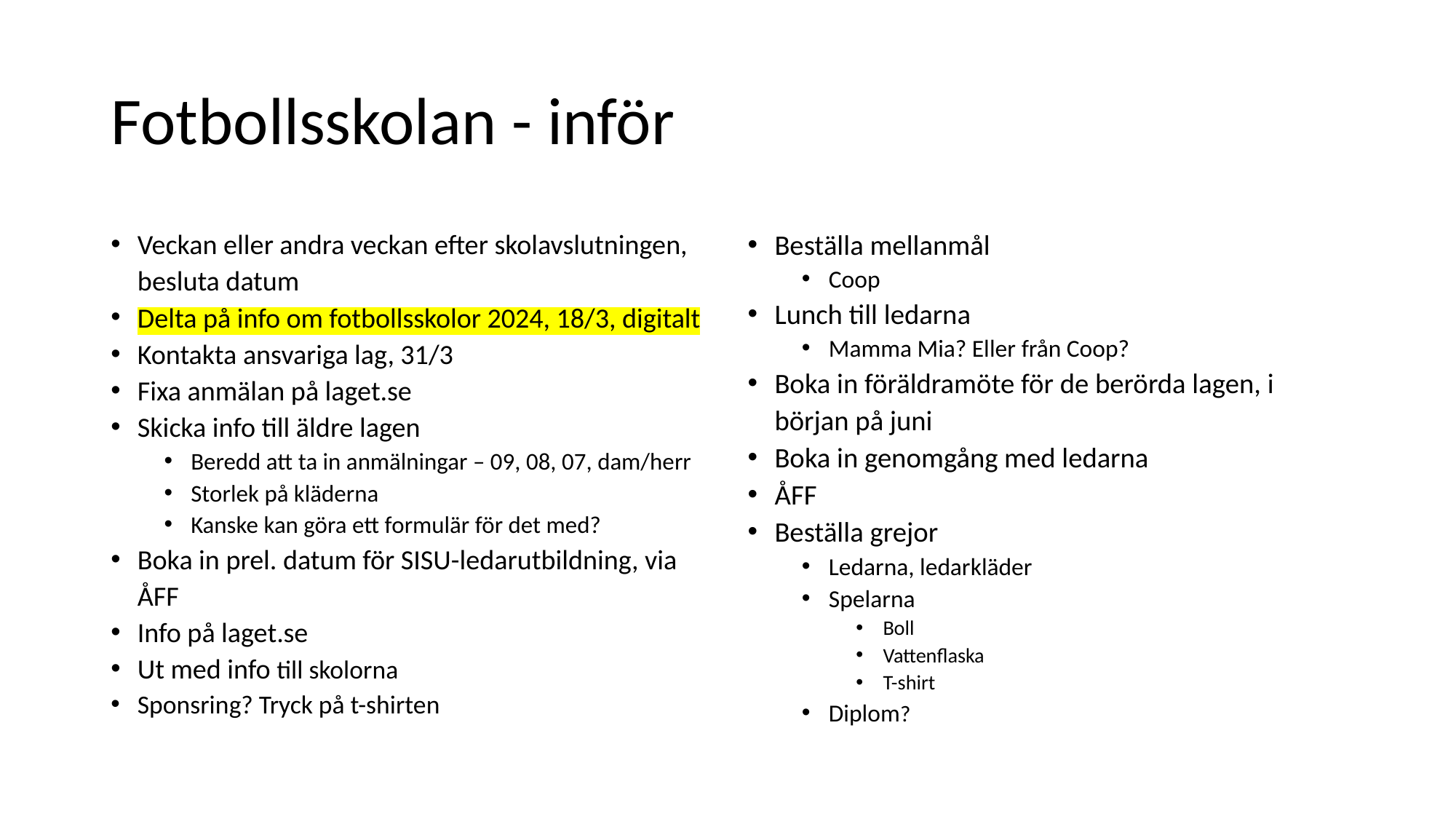

# Fotbollsskolan - inför
Veckan eller andra veckan efter skolavslutningen, besluta datum
Delta på info om fotbollsskolor 2024, 18/3, digitalt
Kontakta ansvariga lag, 31/3
Fixa anmälan på laget.se
Skicka info till äldre lagen
Beredd att ta in anmälningar – 09, 08, 07, dam/herr
Storlek på kläderna
Kanske kan göra ett formulär för det med?
Boka in prel. datum för SISU-ledarutbildning, via ÅFF
Info på laget.se
Ut med info till skolorna
Sponsring? Tryck på t-shirten

Beställa mellanmål
Coop
Lunch till ledarna
Mamma Mia? Eller från Coop?
Boka in föräldramöte för de berörda lagen, i början på juni
Boka in genomgång med ledarna
ÅFF
Beställa grejor
Ledarna, ledarkläder
Spelarna
Boll
Vattenflaska
T-shirt
Diplom?